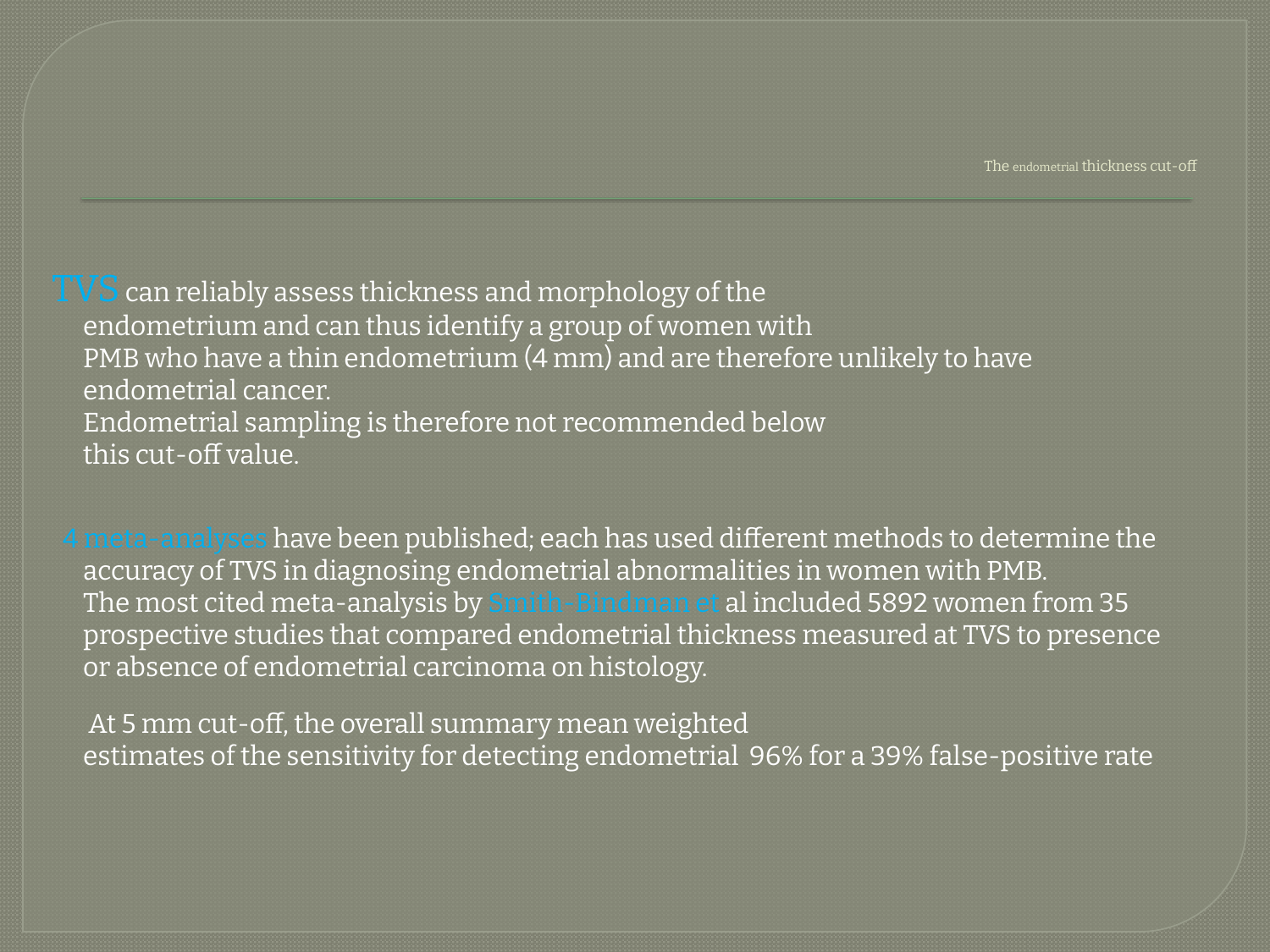

# The endometrial thickness cut-off
TVS can reliably assess thickness and morphology of the
endometrium and can thus identify a group of women with
PMB who have a thin endometrium (4 mm) and are therefore unlikely to have endometrial cancer.
Endometrial sampling is therefore not recommended below
this cut-off value.

  4 meta-analyses have been published; each has used different methods to determine the accuracy of TVS in diagnosing endometrial abnormalities in women with PMB.
The most cited meta-analysis by Smith-Bindman et al included 5892 women from 35 prospective studies that compared endometrial thickness measured at TVS to presence or absence of endometrial carcinoma on histology.
 At 5 mm cut-off, the overall summary mean weighted
estimates of the sensitivity for detecting endometrial  96% for a 39% false-positive rate